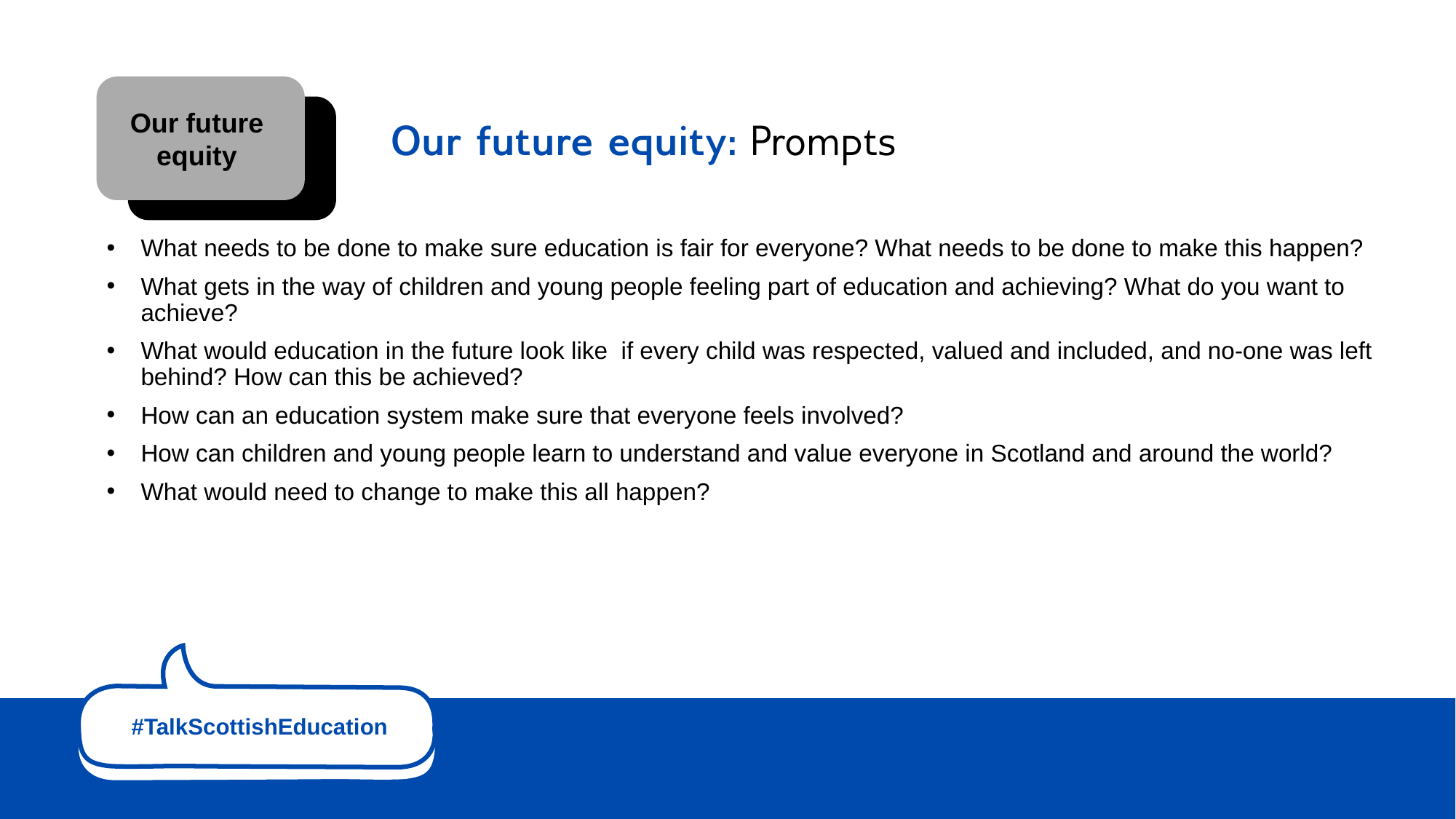

Our future
equity

Our future equity: Prompts
What needs to be done to make sure education is fair for everyone? What needs to be done to make this happen?
What gets in the way of children and young people feeling part of education and achieving? What do you want to achieve?
What would education in the future look like  if every child was respected, valued and included, and no-one was left behind? How can this be achieved?
How can an education system make sure that everyone feels involved?
How can children and young people learn to understand and value everyone in Scotland and around the world?
What would need to change to make this all happen?